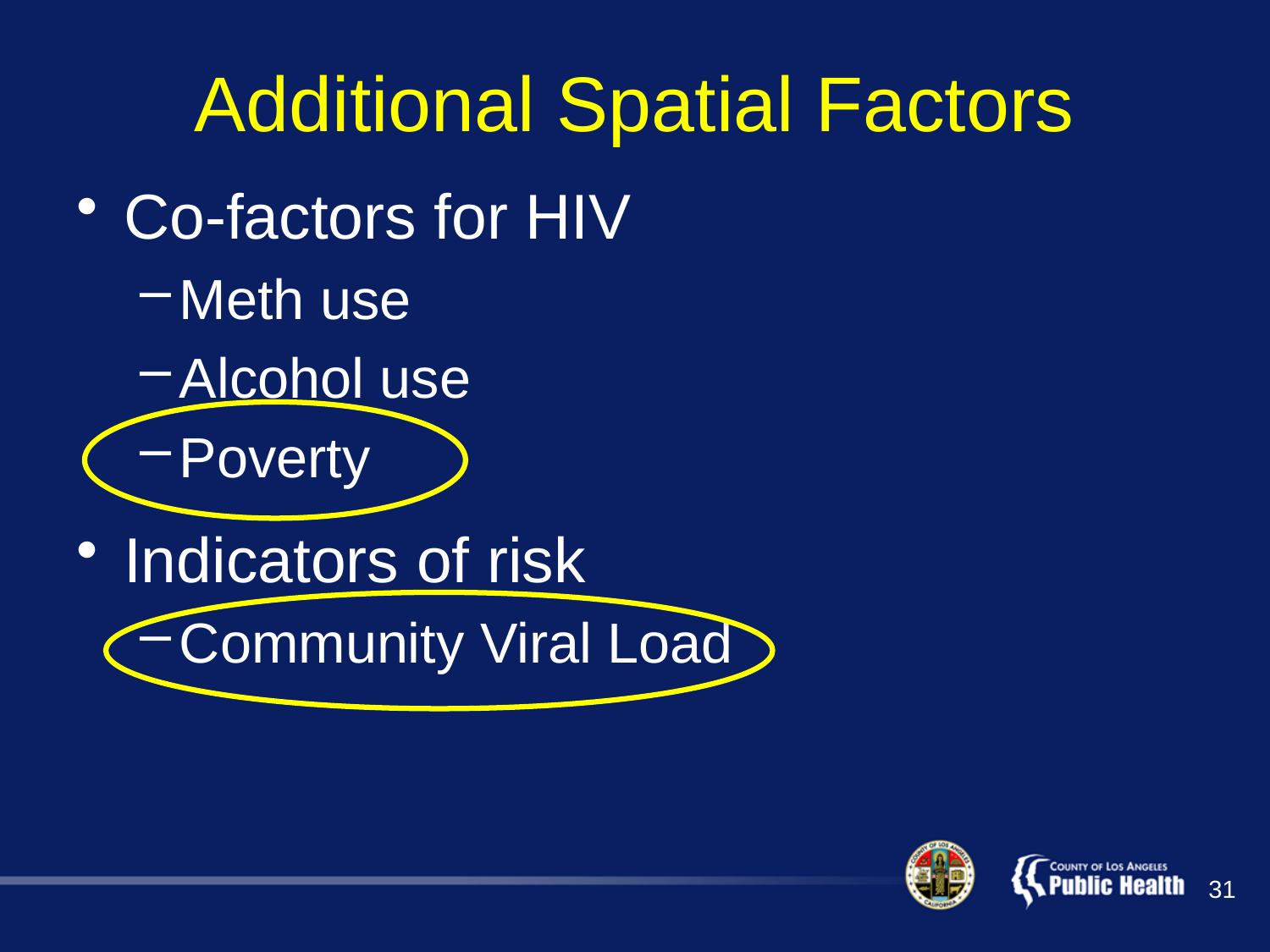

# Additional Spatial Factors
Co-factors for HIV
Meth use
Alcohol use
Poverty
Indicators of risk
Community Viral Load

31